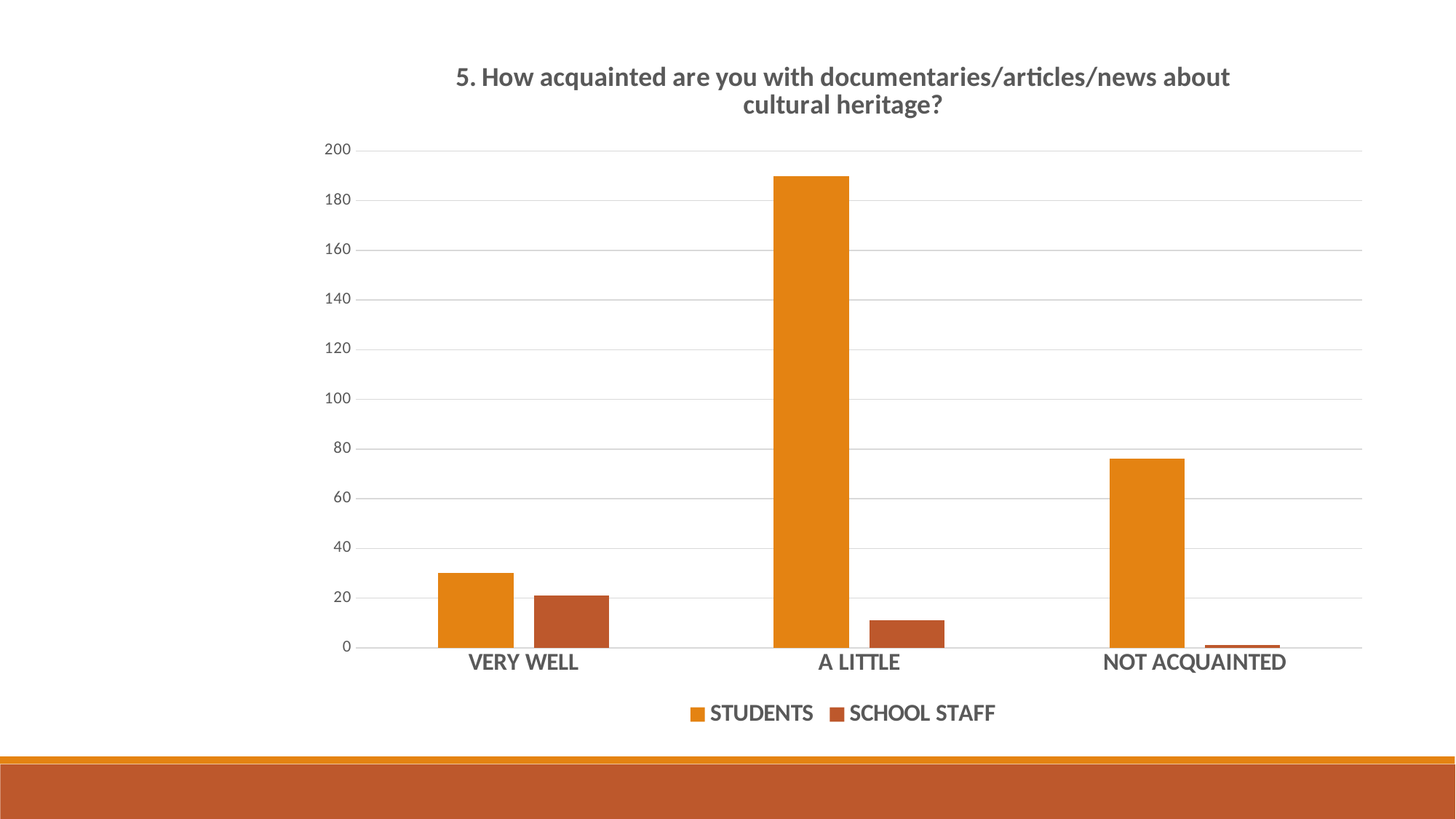

### Chart: 5. How acquainted are you with documentaries/articles/news about cultural heritage?

| Category | STUDENTS | SCHOOL STAFF |
|---|---|---|
| VERY WELL | 30.0 | 21.0 |
| A LITTLE | 190.0 | 11.0 |
| NOT ACQUAINTED | 76.0 | 1.0 |